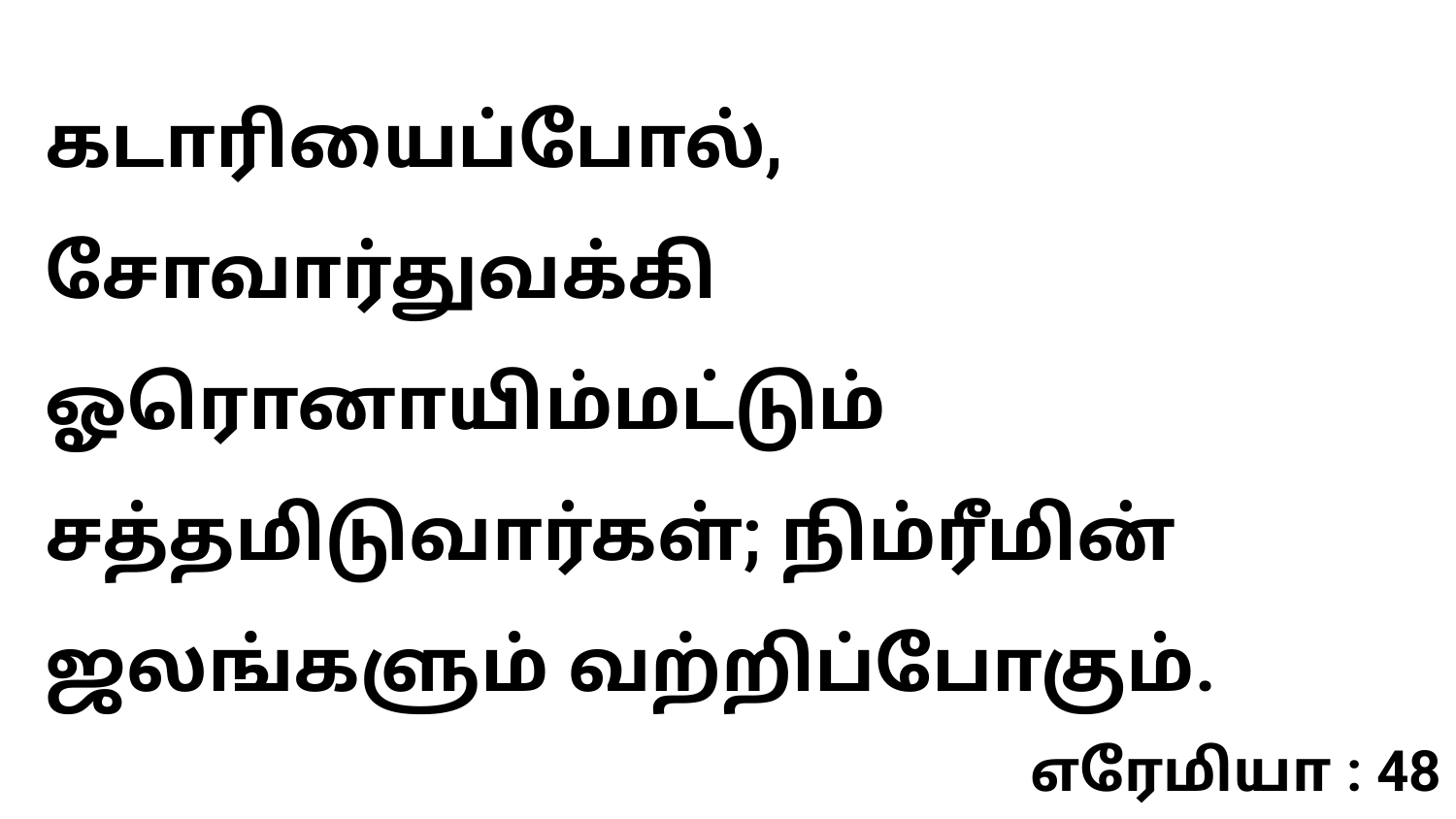

கடாரியைப்போல், சோவார்துவக்கி ஓரொனாயிம்மட்டும் சத்தமிடுவார்கள்; நிம்ரீமின் ஜலங்களும் வற்றிப்போகும்.
எரேமியா : 48